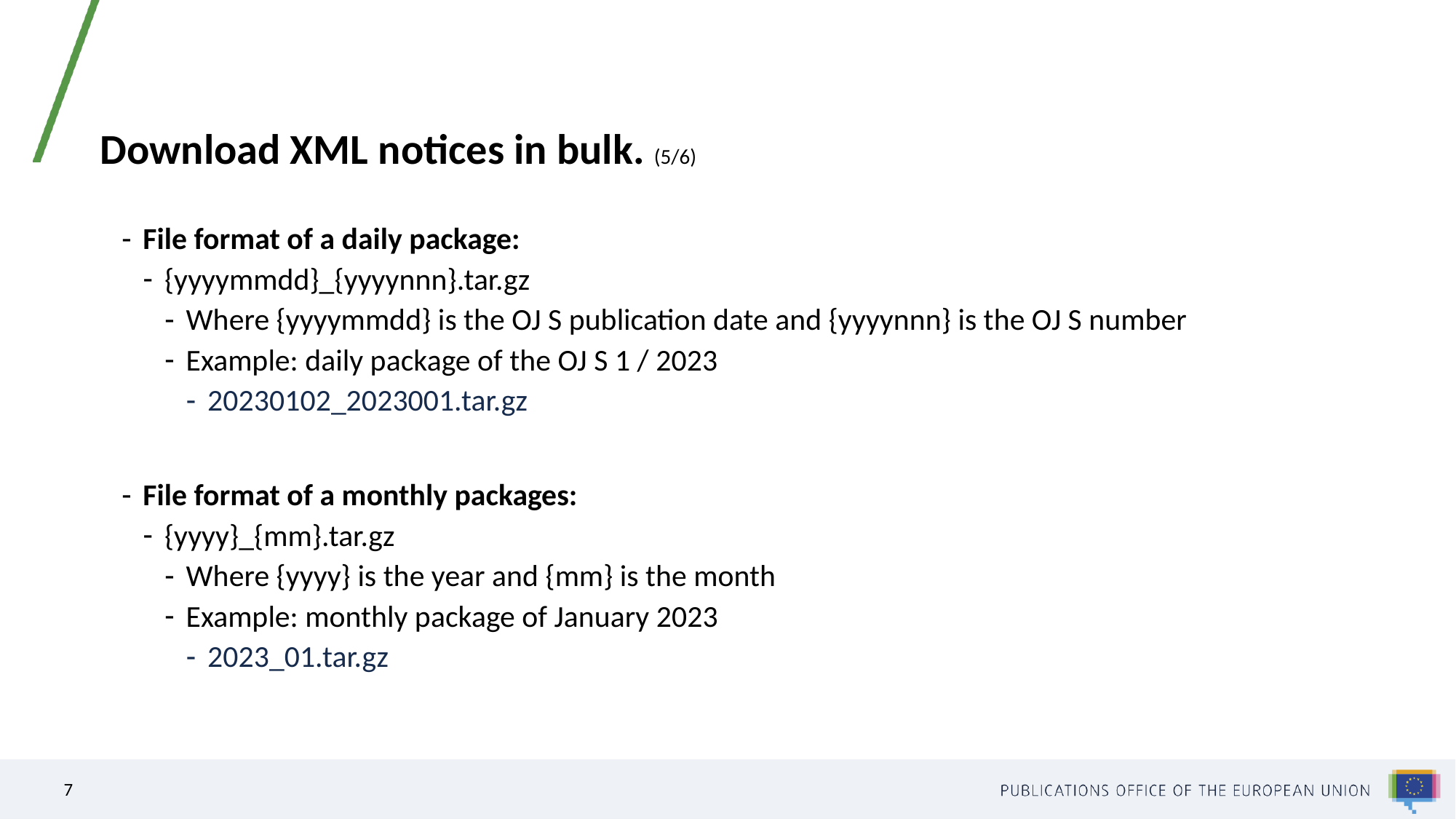

# Download XML notices in bulk. (5/6)
File format of a daily package:
{yyyymmdd}_{yyyynnn}.tar.gz
Where {yyyymmdd} is the OJ S publication date and {yyyynnn} is the OJ S number
Example: daily package of the OJ S 1 / 2023
20230102_2023001.tar.gz

File format of a monthly packages:
{yyyy}_{mm}.tar.gz
Where {yyyy} is the year and {mm} is the month
Example: monthly package of January 2023
2023_01.tar.gz

7